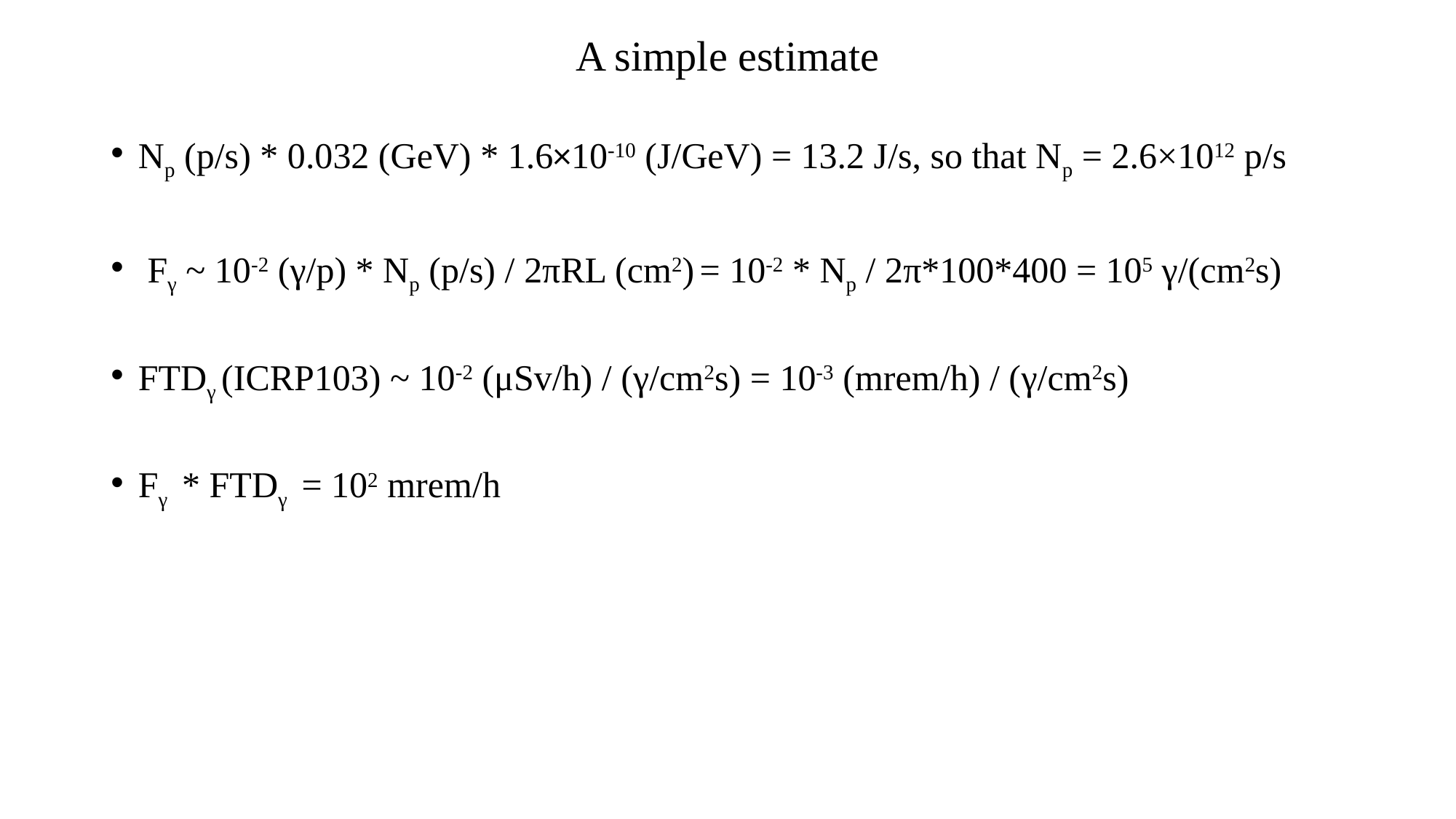

# A simple estimate
Np (p/s) * 0.032 (GeV) * 1.6×10-10 (J/GeV) = 13.2 J/s, so that Np = 2.6×1012 p/s

 Fγ ~ 10-2 (γ/p) * Np (p/s) / 2πRL (cm2) = 10-2 * Np / 2π*100*400 = 105 γ/(cm2s)

FTDγ (ICRP103) ~ 10-2 (μSv/h) / (γ/cm2s) = 10-3 (mrem/h) / (γ/cm2s)

Fγ  * FTDγ  = 102 mrem/h